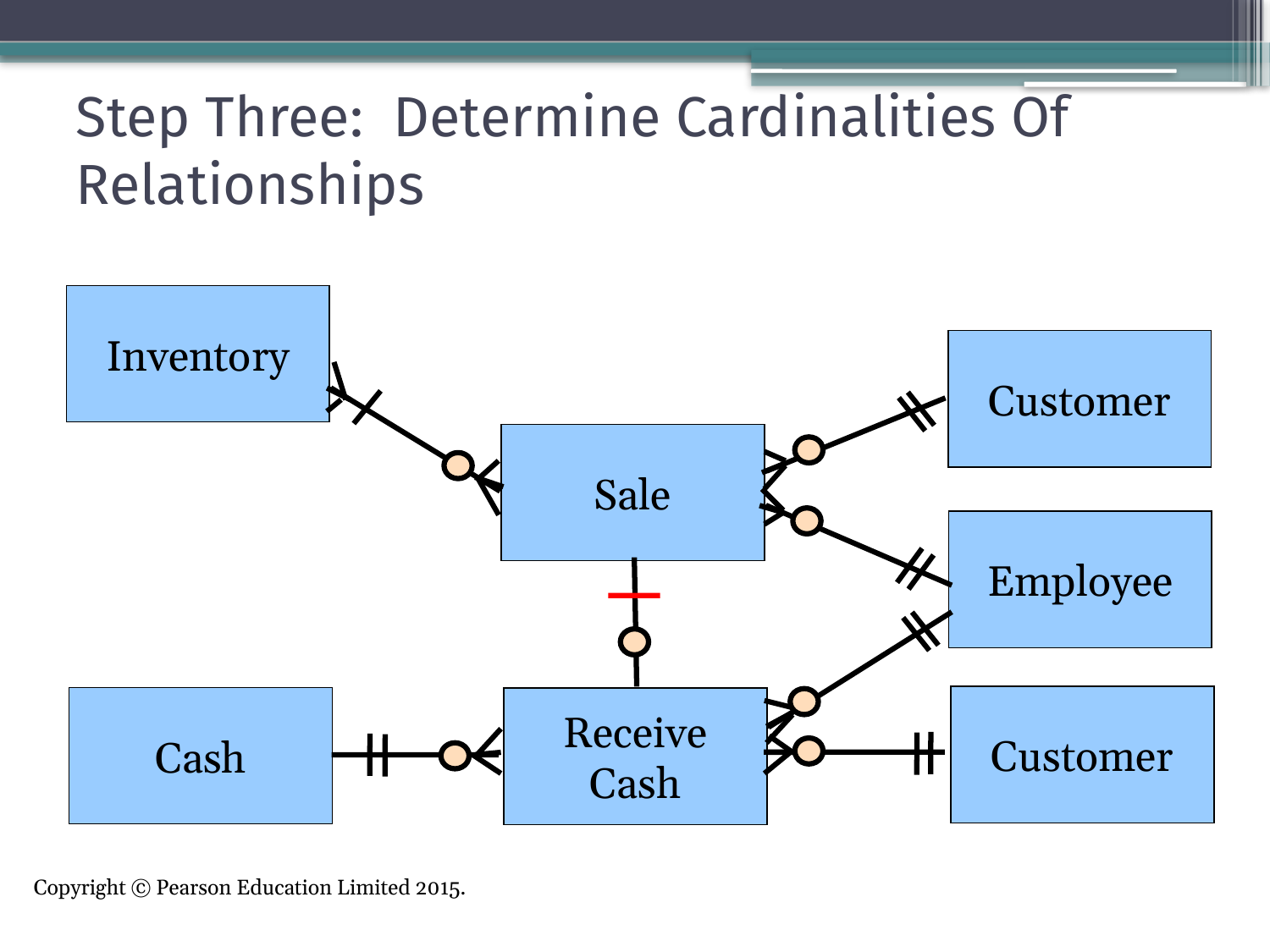

# Step Three:  Determine Cardinalities Of Relationships
Inventory
Customer

Sale

Employee

Customer
Cash
Receive
Cash